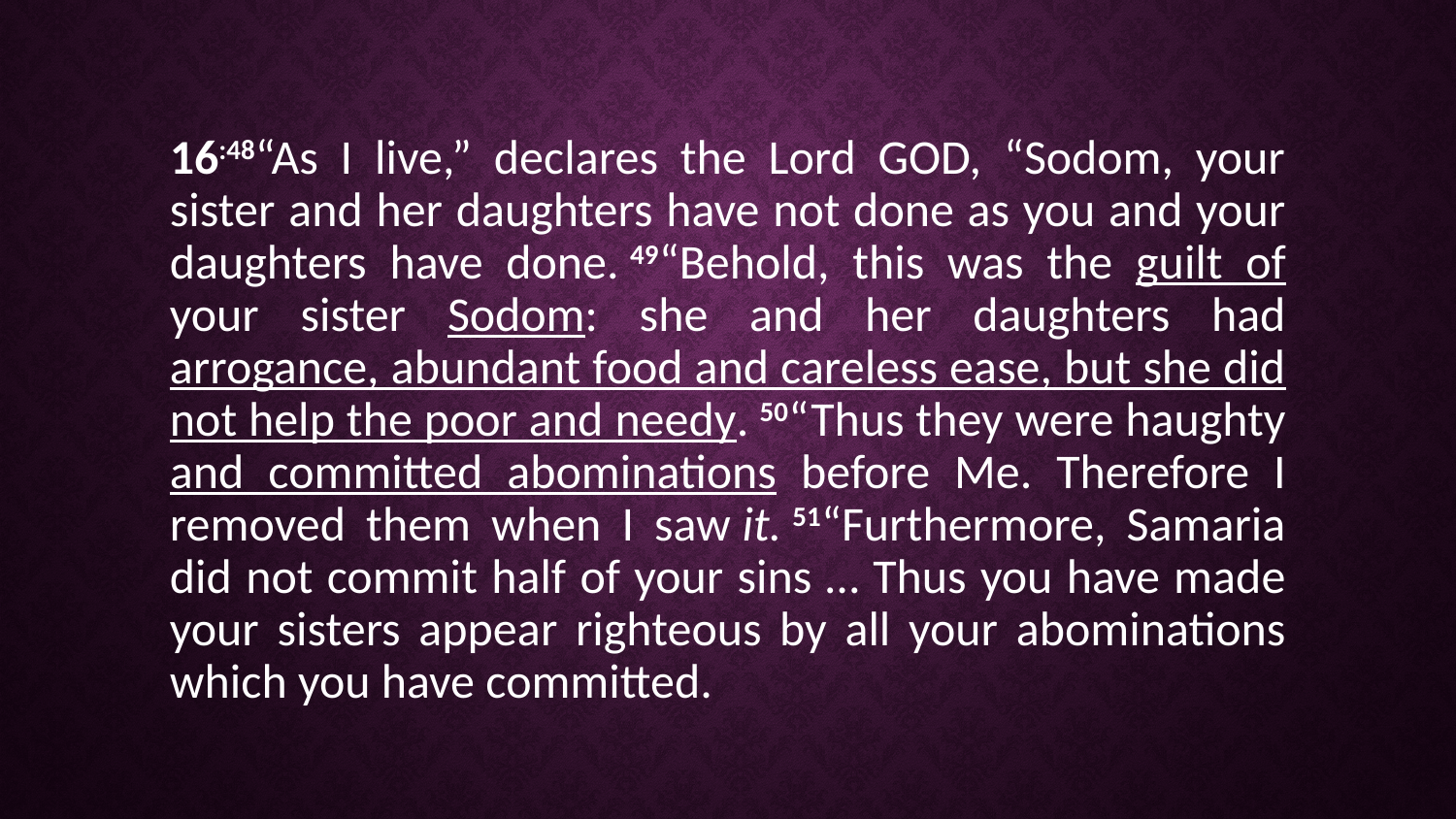

16:48“As I live,” declares the Lord GOD, “Sodom, your sister and her daughters have not done as you and your daughters have done. 49“Behold, this was the guilt of your sister Sodom: she and her daughters had arrogance, abundant food and careless ease, but she did not help the poor and needy. 50“Thus they were haughty and committed abominations before Me. Therefore I removed them when I saw it. 51“Furthermore, Samaria did not commit half of your sins … Thus you have made your sisters appear righteous by all your abominations which you have committed.